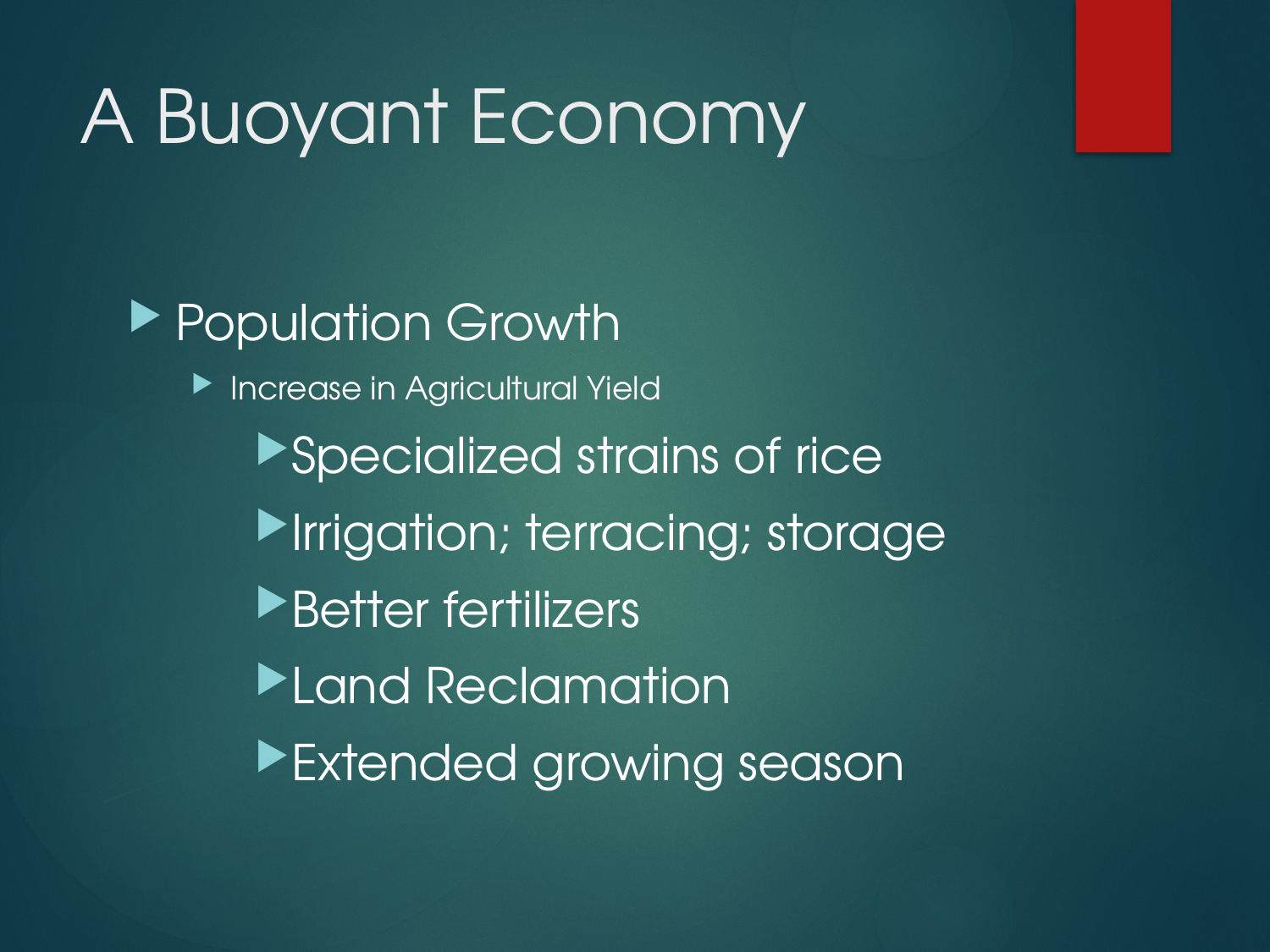

# A Buoyant Economy
Population Growth
Increase in Agricultural Yield
Specialized strains of rice
Irrigation; terracing; storage
Better fertilizers
Land Reclamation
Extended growing season